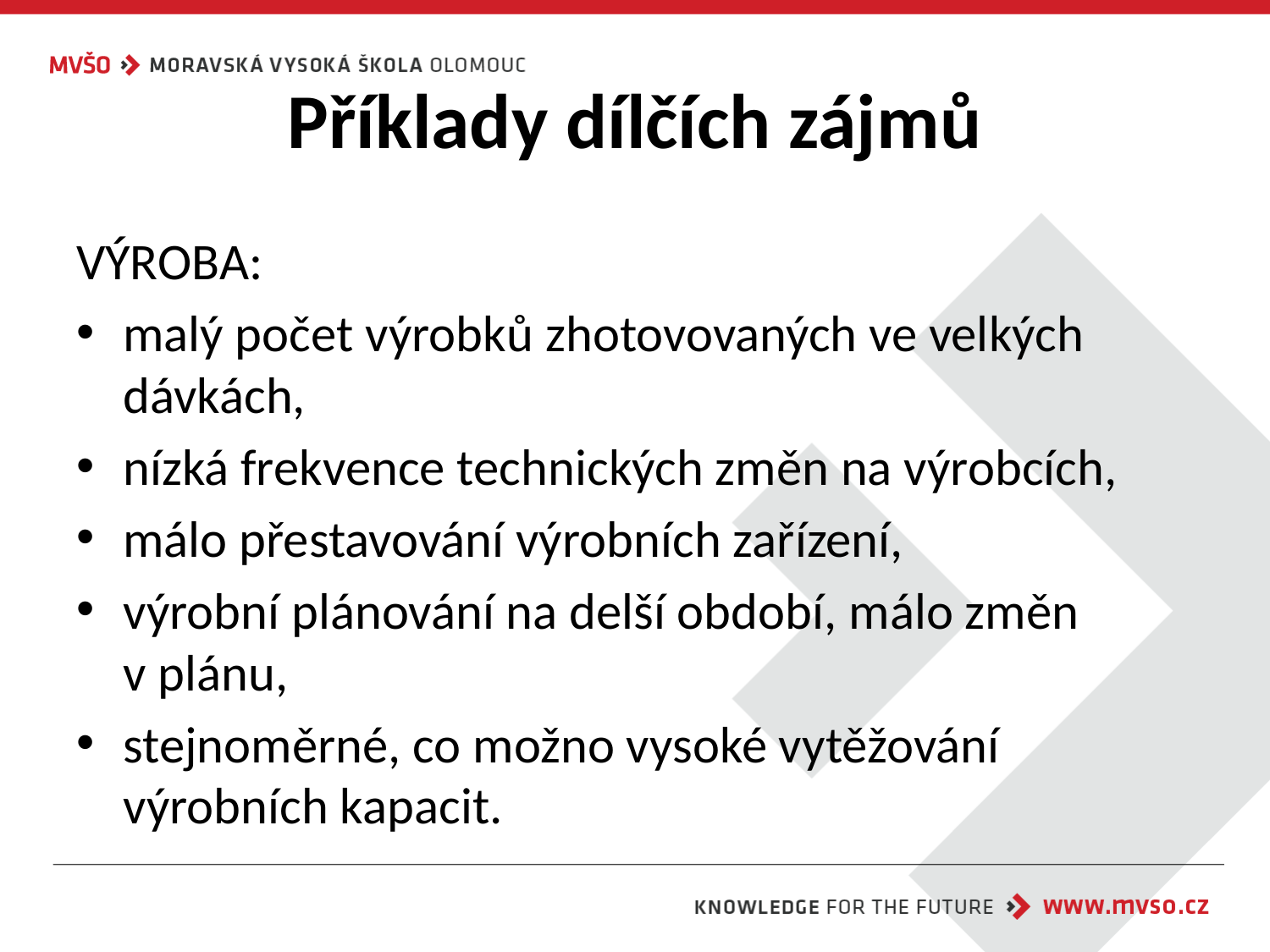

# Příklady dílčích zájmů
VÝROBA:
malý počet výrobků zhotovovaných ve velkých dávkách,
nízká frekvence technických změn na výrobcích,
málo přestavování výrobních zařízení,
výrobní plánování na delší období, málo změn v plánu,
stejnoměrné, co možno vysoké vytěžování výrobních kapacit.